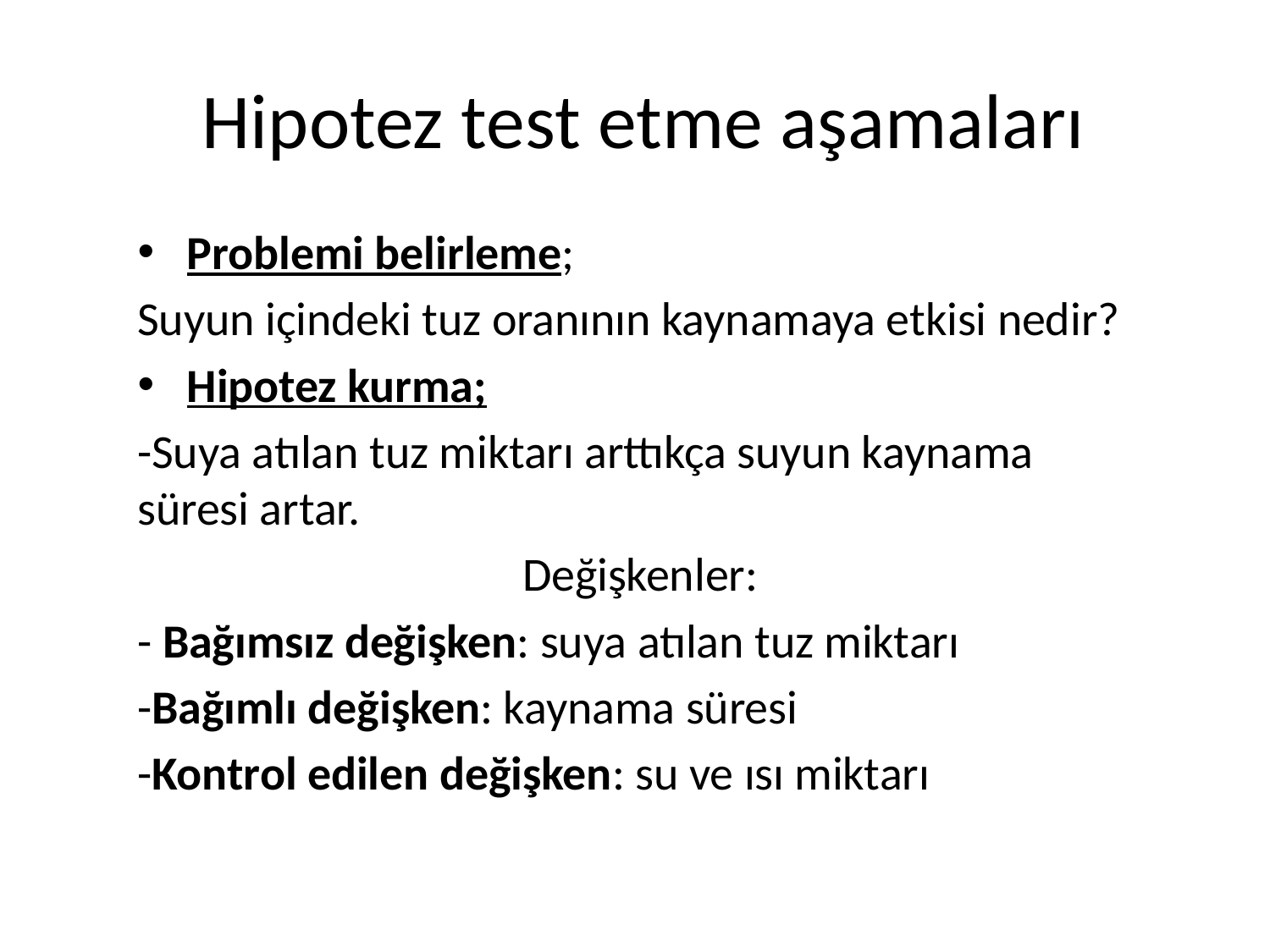

# Hipotez test etme aşamaları
Problemi belirleme;
Suyun içindeki tuz oranının kaynamaya etkisi nedir?
Hipotez kurma;
-Suya atılan tuz miktarı arttıkça suyun kaynama süresi artar.
 Değişkenler:
- Bağımsız değişken: suya atılan tuz miktarı
-Bağımlı değişken: kaynama süresi
-Kontrol edilen değişken: su ve ısı miktarı